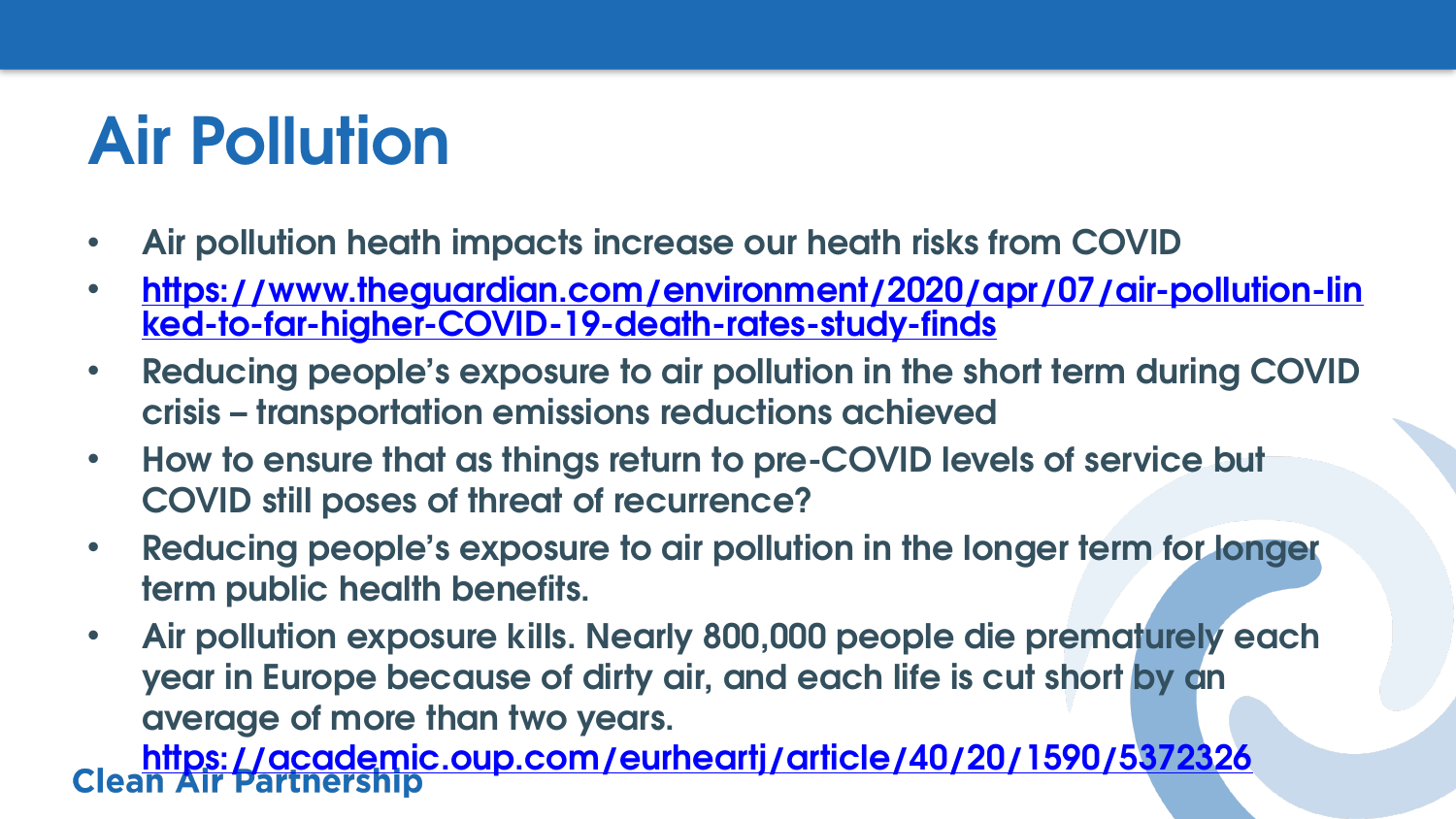

# Air Pollution
Air pollution heath impacts increase our heath risks from COVID
https://www.theguardian.com/environment/2020/apr/07/air-pollution-linked-to-far-higher-COVID-19-death-rates-study-finds
Reducing people’s exposure to air pollution in the short term during COVID crisis – transportation emissions reductions achieved
How to ensure that as things return to pre-COVID levels of service but COVID still poses of threat of recurrence?
Reducing people’s exposure to air pollution in the longer term for longer term public health benefits.
Air pollution exposure kills. Nearly 800,000 people die prematurely each year in Europe because of dirty air, and each life is cut short by an average of more than two years. https://academic.oup.com/eurheartj/article/40/20/1590/5372326